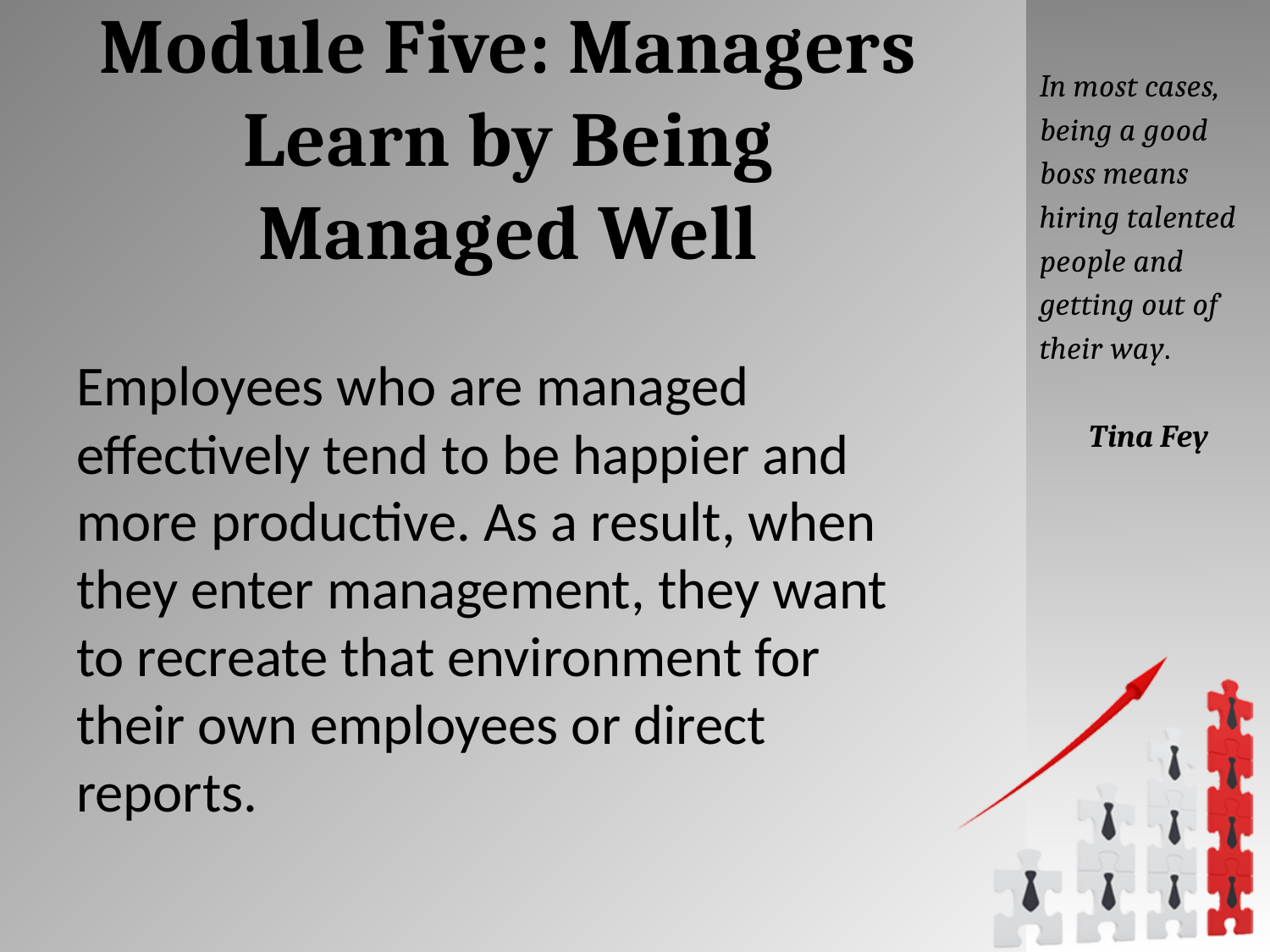

# Module Five: Managers Learn by Being Managed Well
In most cases, being a good boss means hiring talented people and getting out of their way.

Tina Fey

Employees who are managed effectively tend to be happier and more productive. As a result, when they enter management, they want to recreate that environment for their own employees or direct reports.